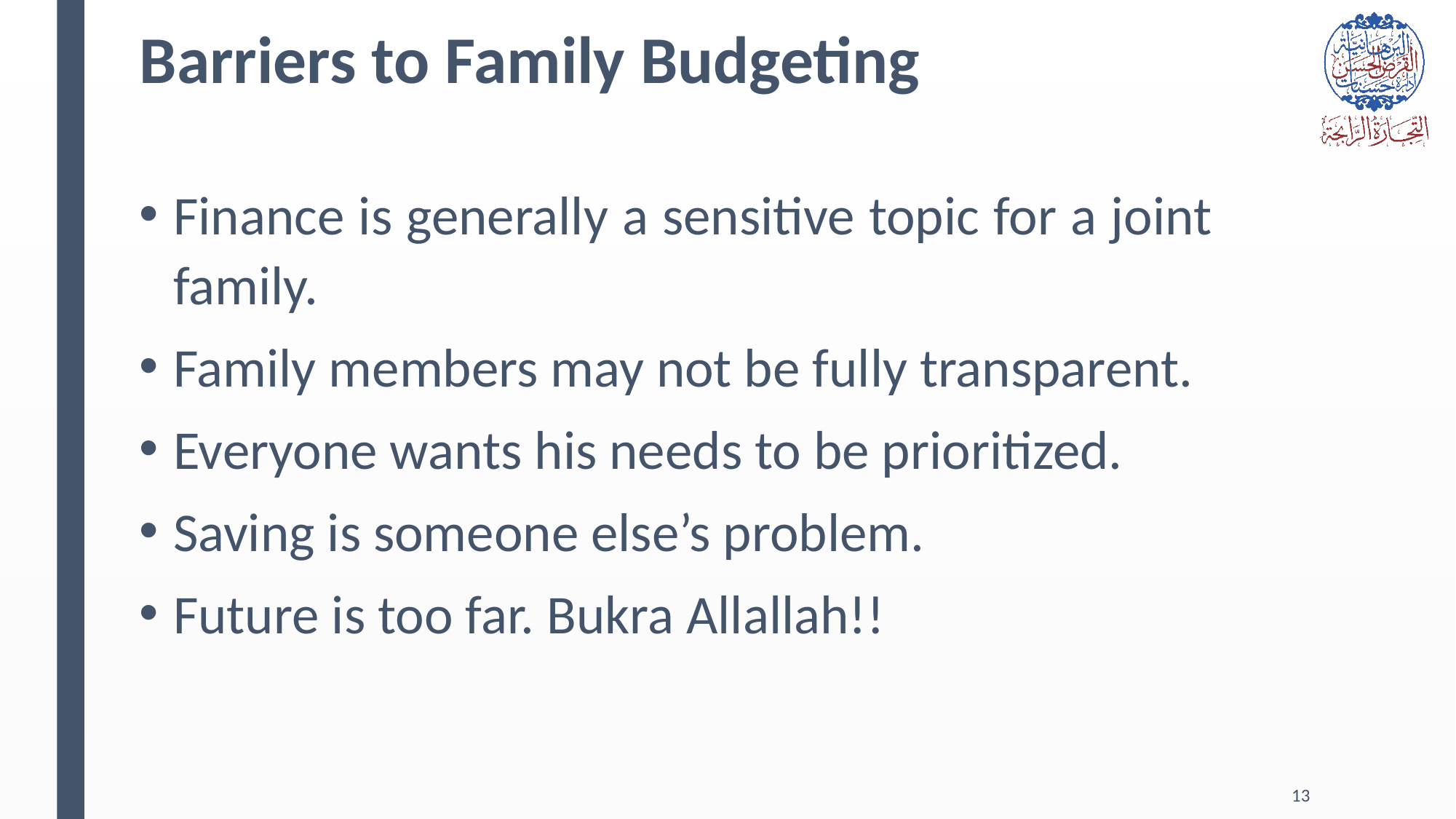

# Barriers to Family Budgeting
Finance is generally a sensitive topic for a joint family.
Family members may not be fully transparent.
Everyone wants his needs to be prioritized.
Saving is someone else’s problem.
Future is too far. Bukra Allallah!!
13